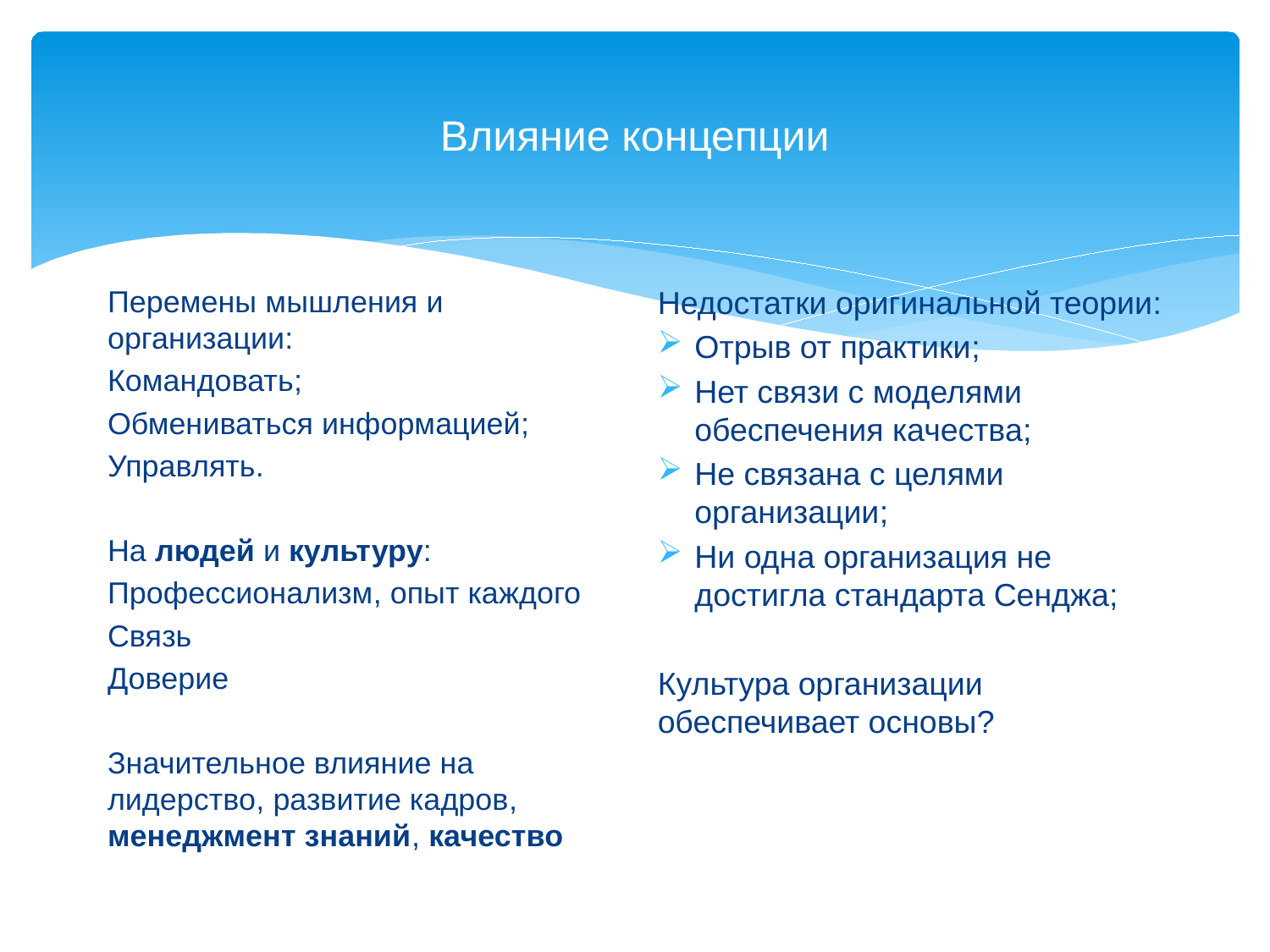

# Влияние концепции
Перемены мышления и организации:
Командовать;
Обмениваться информацией;
Управлять.

На людей и культуру:
Профессионализм, опыт каждого
Связь
Доверие

Значительное влияние на лидерство, развитие кадров, менеджмент знаний, качество

Недостатки оригинальной теории:
Отрыв от практики;
Нет связи с моделями  обеспечения качества;
Не связана с целями организации;
Ни одна организация не достигла стандарта Сенджа;

Культура организации обеспечивает основы?